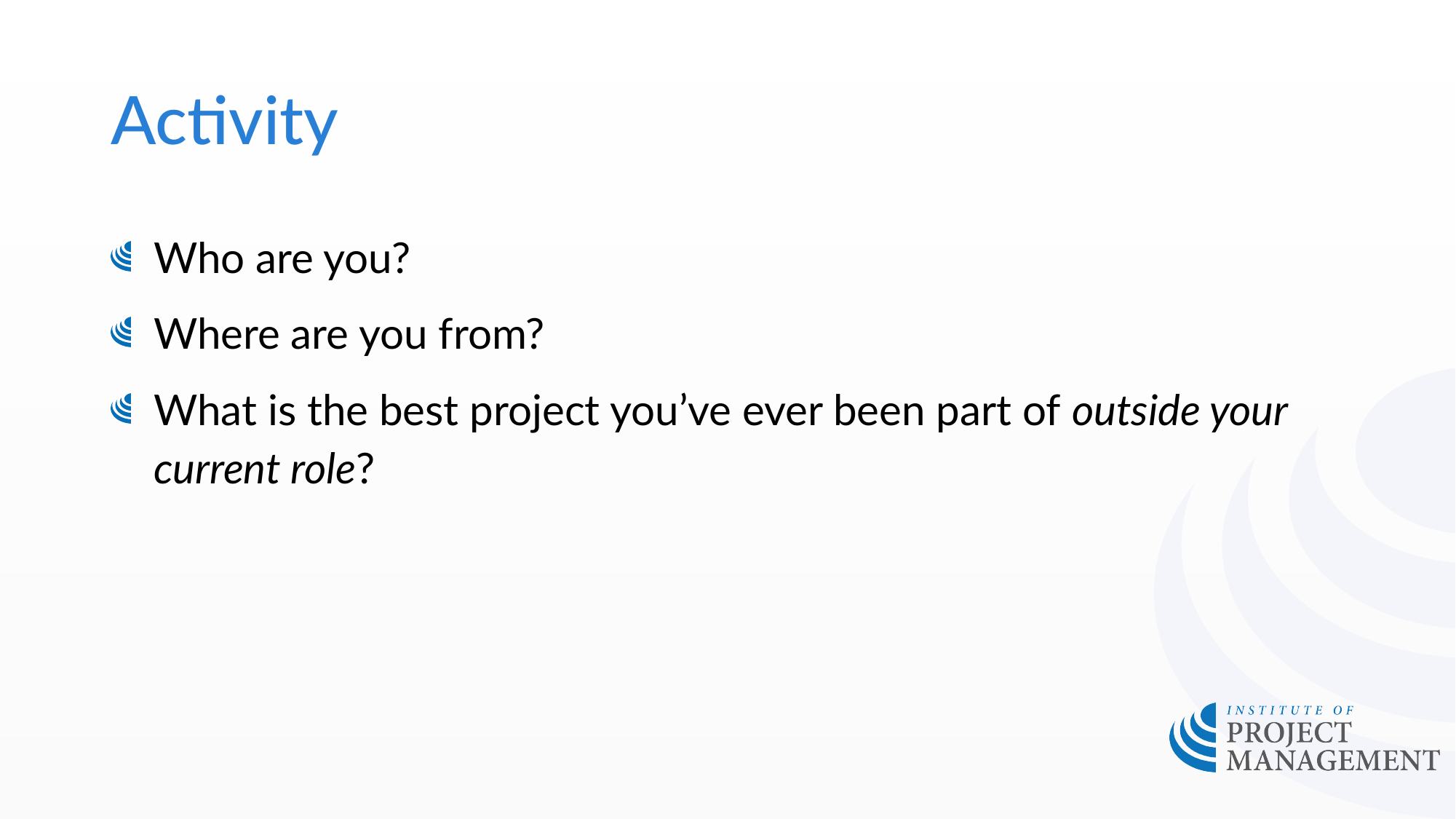

# Activity
Who are you?
Where are you from?
What is the best project you’ve ever been part of outside your current role?